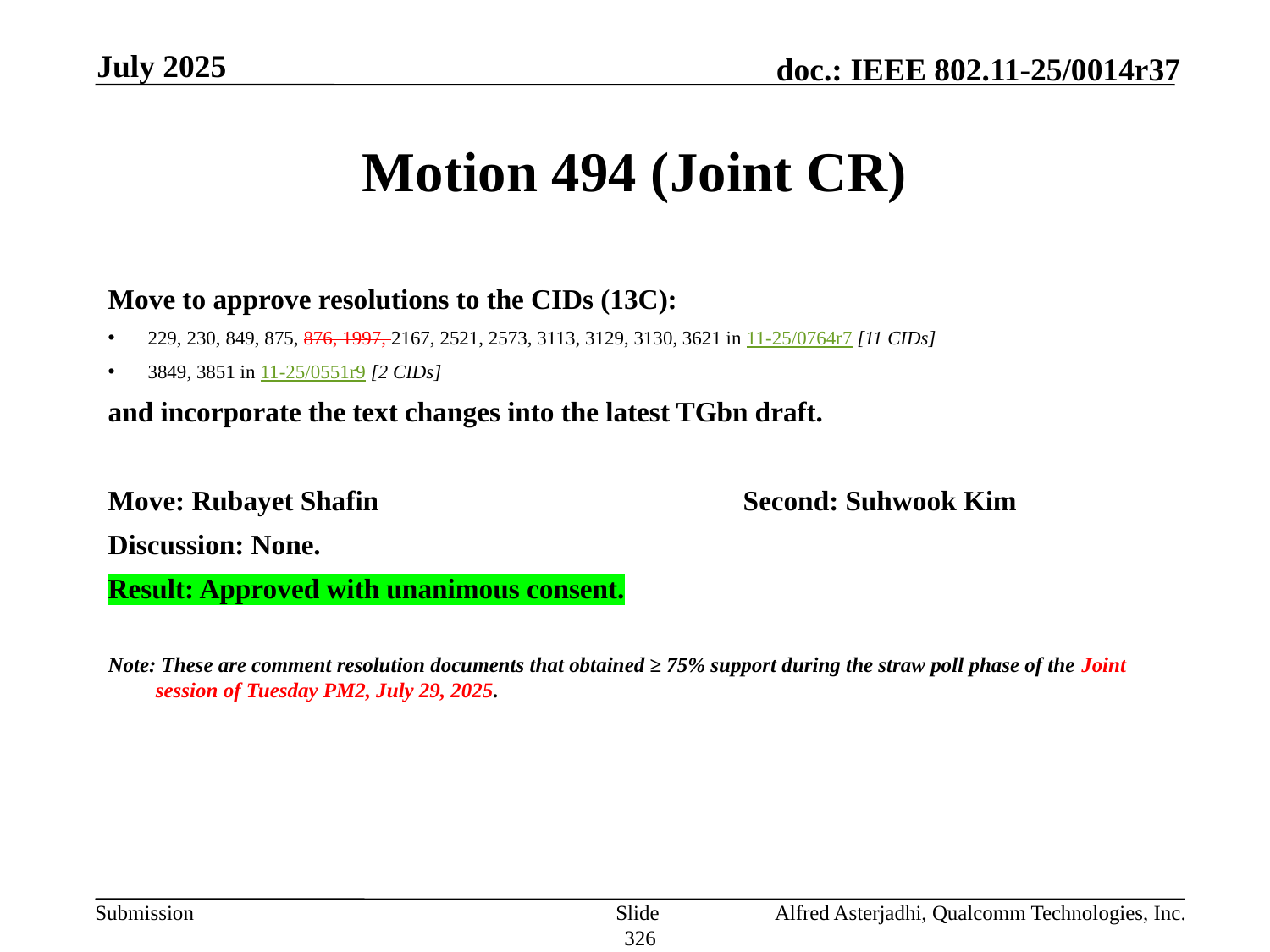

July 2025
# Motion 494 (Joint CR)
Move to approve resolutions to the CIDs (13C):
229, 230, 849, 875, 876, 1997, 2167, 2521, 2573, 3113, 3129, 3130, 3621 in 11-25/0764r7 [11 CIDs]
3849, 3851 in 11-25/0551r9 [2 CIDs]
and incorporate the text changes into the latest TGbn draft.

Move: Rubayet Shafin			Second: Suhwook Kim
Discussion: None.
Result: Approved with unanimous consent.

Note: These are comment resolution documents that obtained ≥ 75% support during the straw poll phase of the Joint session of Tuesday PM2, July 29, 2025.
Slide 326
Alfred Asterjadhi, Qualcomm Technologies, Inc.